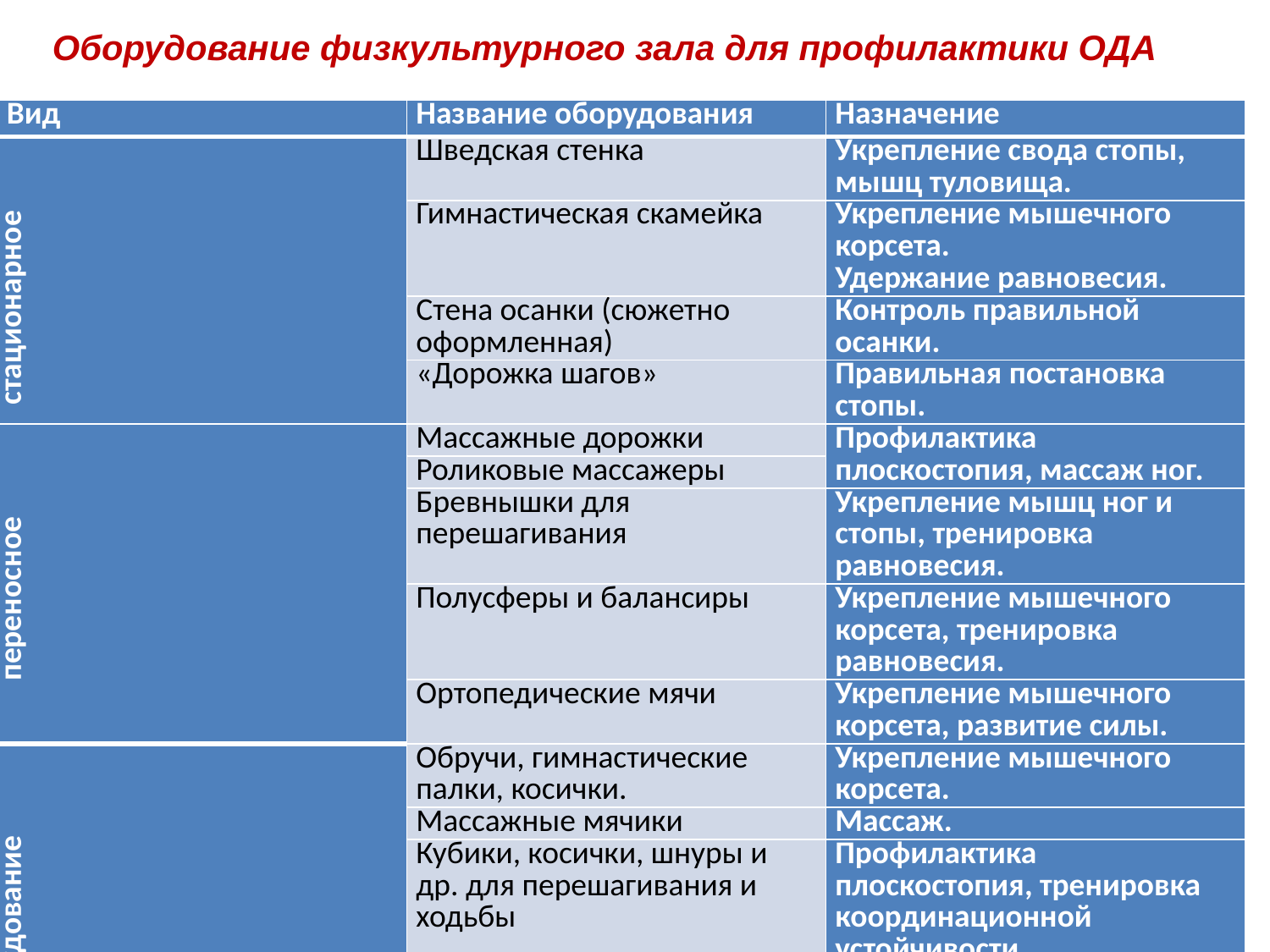

Оборудование физкультурного зала для профилактики ОДА

#
| Вид | Название оборудования | Назначение |
| --- | --- | --- |
| стационарное | Шведская стенка | Укрепление свода стопы, мышц туловища. |
|  | Гимнастическая скамейка | Укрепление мышечного корсета. Удержание равновесия. |
|  | Стена осанки (сюжетно оформленная) | Контроль правильной осанки. |
|  | «Дорожка шагов» | Правильная постановка стопы. |
| переносное | Массажные дорожки | Профилактика плоскостопия, массаж ног. |
|  | Роликовые массажеры |  |
|  | Бревнышки для перешагивания | Укрепление мышц ног и стопы, тренировка равновесия. |
|  | Полусферы и балансиры | Укрепление мышечного корсета, тренировка равновесия. |
|  | Ортопедические мячи | Укрепление мышечного корсета, развитие силы. |
| Мелкое оборудование | Обручи, гимнастические палки, косички. | Укрепление мышечного корсета. |
|  | Массажные мячики | Массаж. |
|  | Кубики, косички, шнуры и др. для перешагивания и ходьбы | Профилактика плоскостопия, тренировка координационной устойчивости. |
|  | Разнообразные самодельные массажеры (варежковые и спинные роликовые) | Массаж туловища и конечностей. |
|  | Самодельные мешочки для удержания на голове | Тренировка координационной устойчивости. |